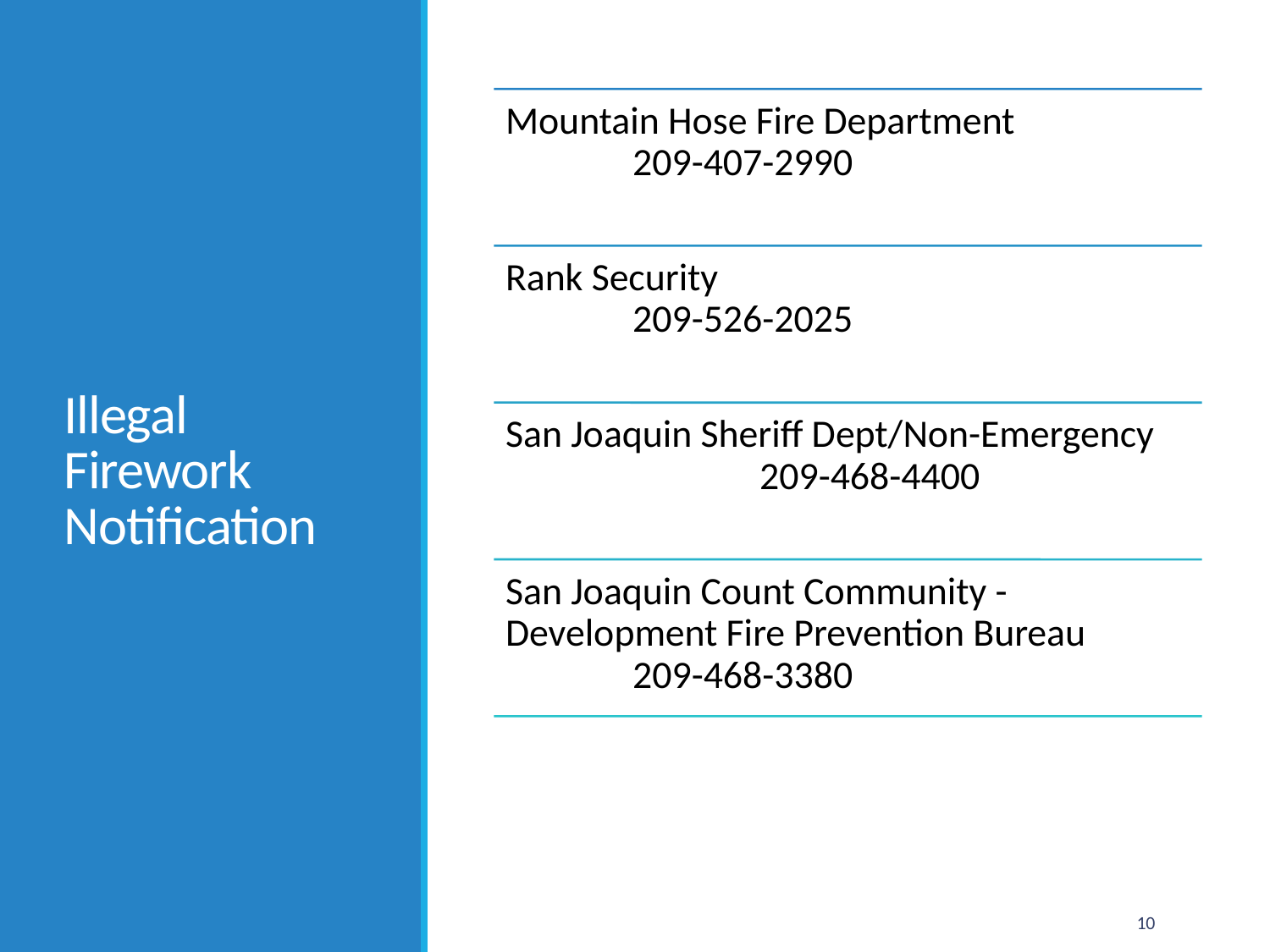

# Illegal Firework Notification
Mountain Hose Fire Department         		209-407-2990
Rank Security			     		209-526-2025
San Joaquin Sheriff Dept/Non-Emergency		209-468-4400
San Joaquin Count Community -Development Fire Prevention Bureau 		209-468-3380

10